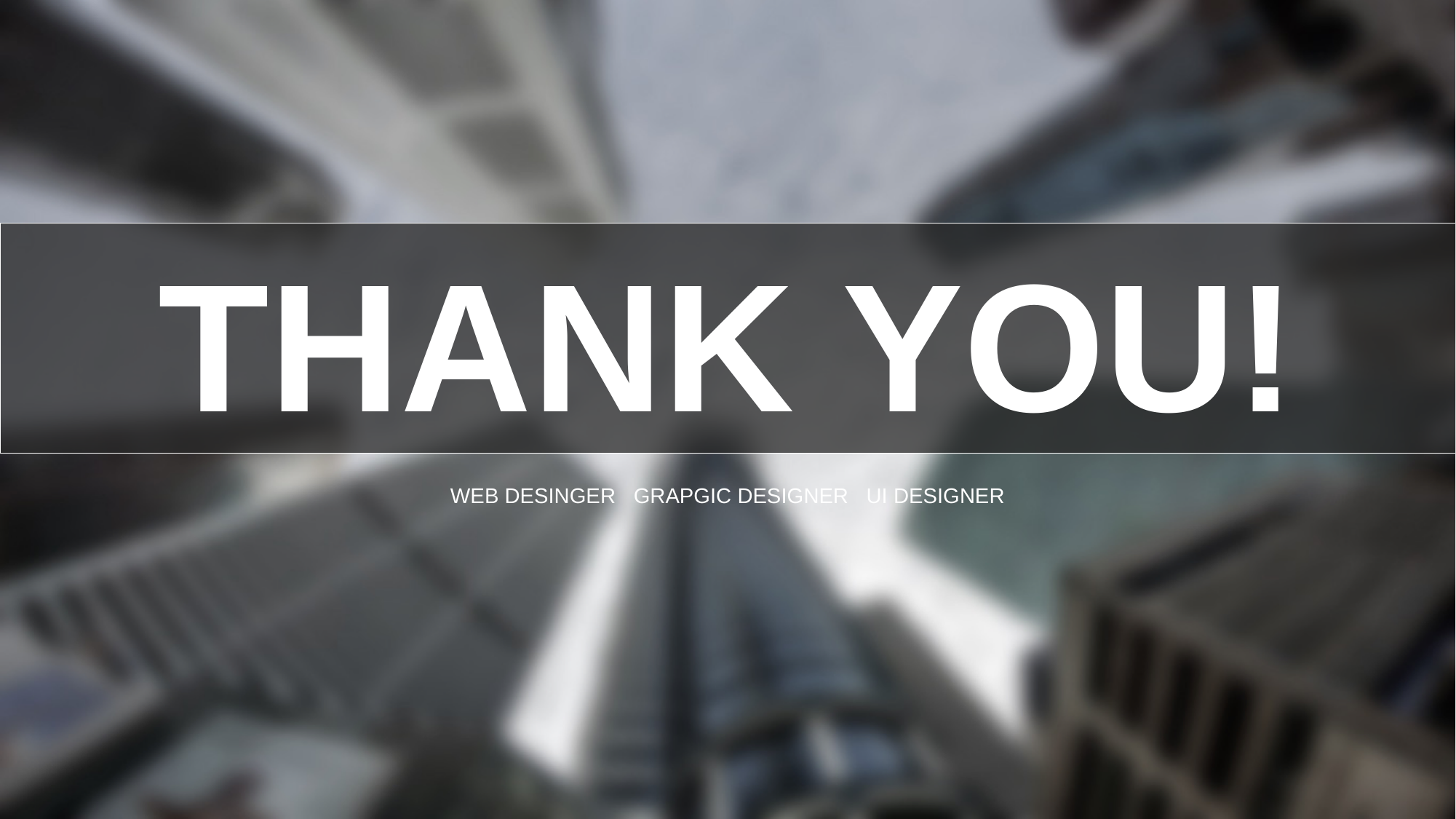

THANK YOU!
WEB DESINGER   GRAPGIC DESIGNER   UI DESIGNER